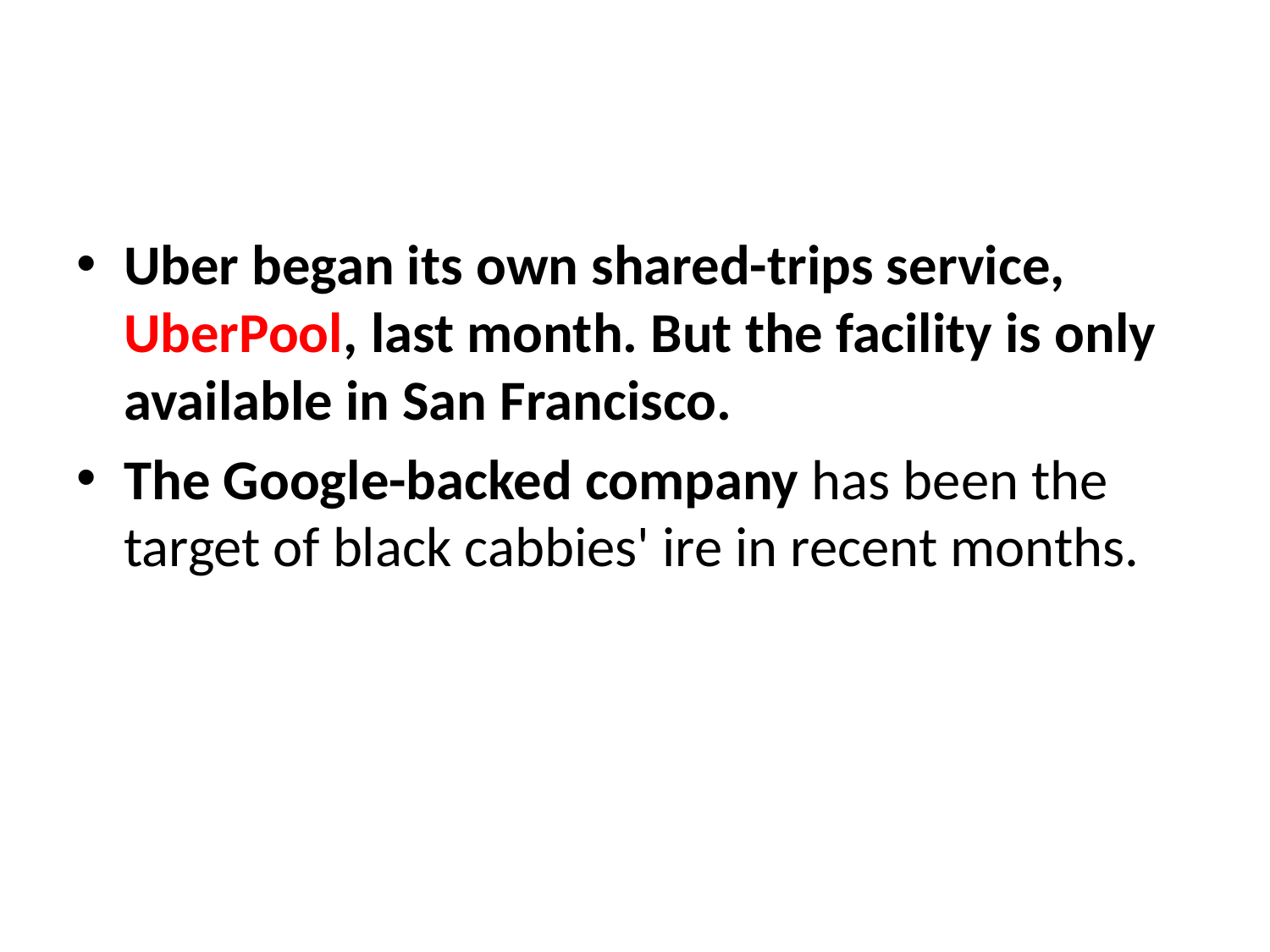

#
Uber began its own shared-trips service, UberPool, last month. But the facility is only available in San Francisco.
The Google-backed company has been the target of black cabbies' ire in recent months.